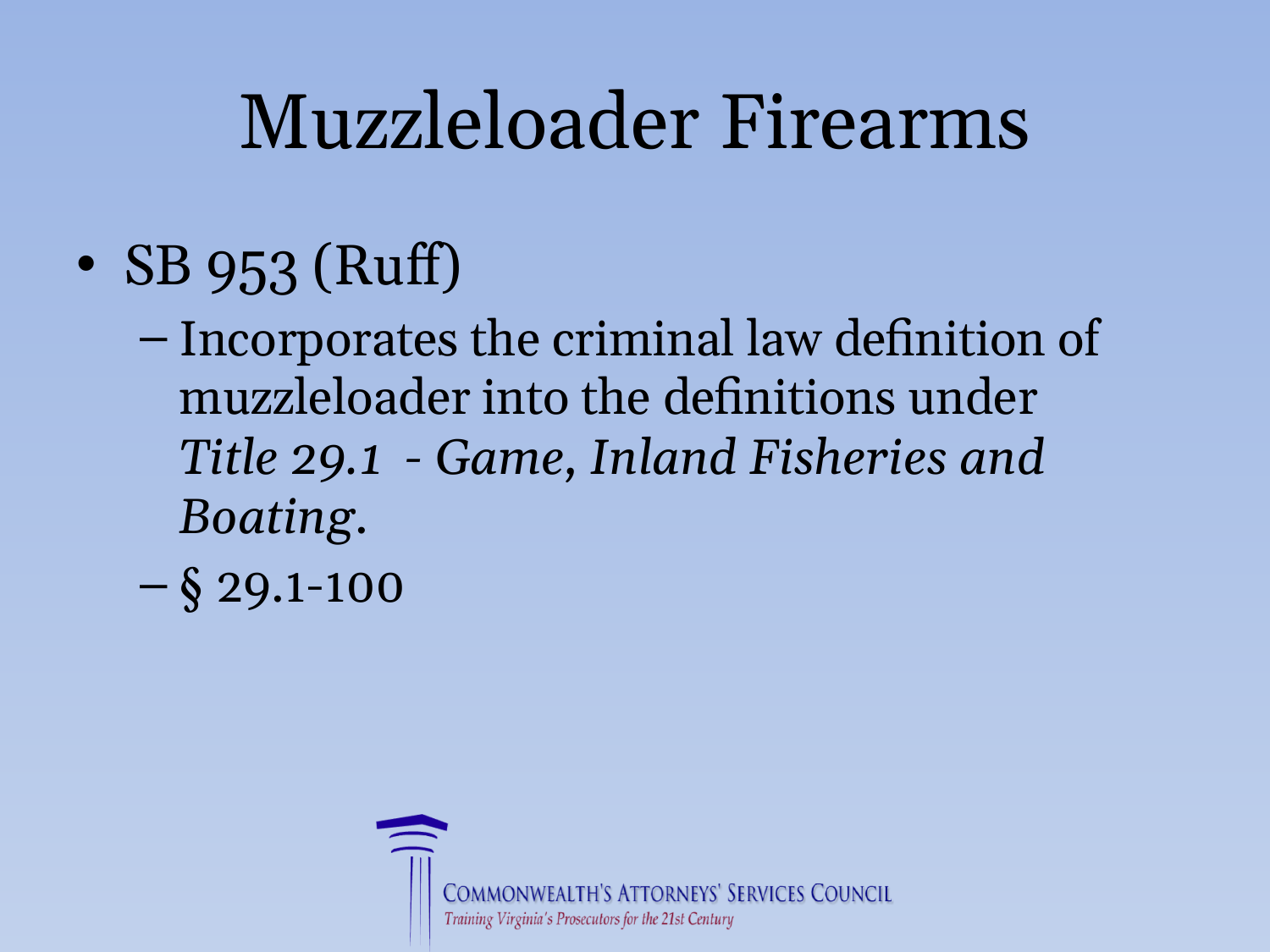

# Muzzleloader Firearms
SB 953 (Ruff)
Incorporates the criminal law definition of muzzleloader into the definitions under     Title 29.1  - Game, Inland Fisheries and Boating.
§ 29.1-100